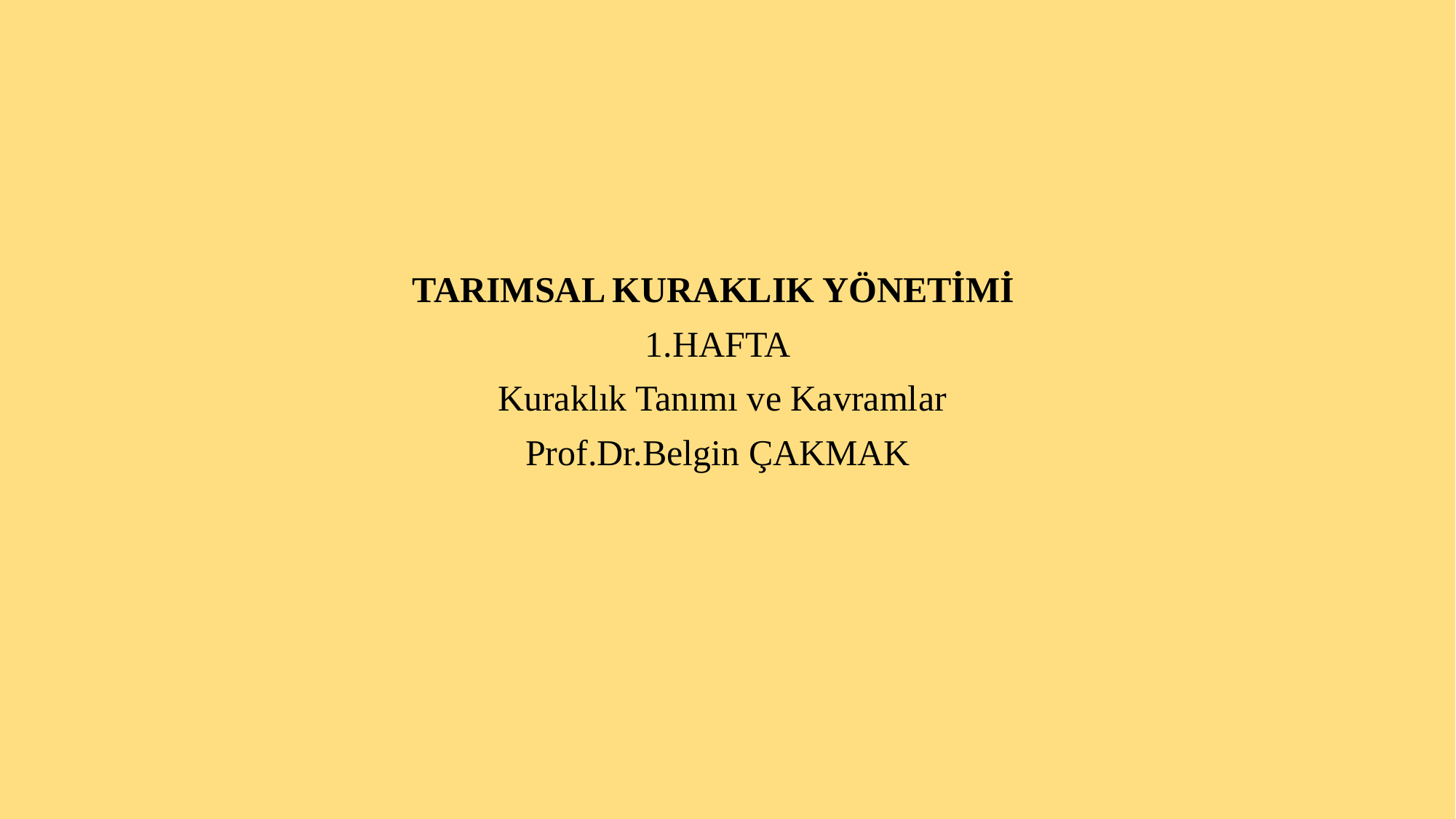

TARIMSAL KURAKLIK YÖNETİMİ
1.HAFTA
 Kuraklık Tanımı ve Kavramlar
Prof.Dr.Belgin ÇAKMAK